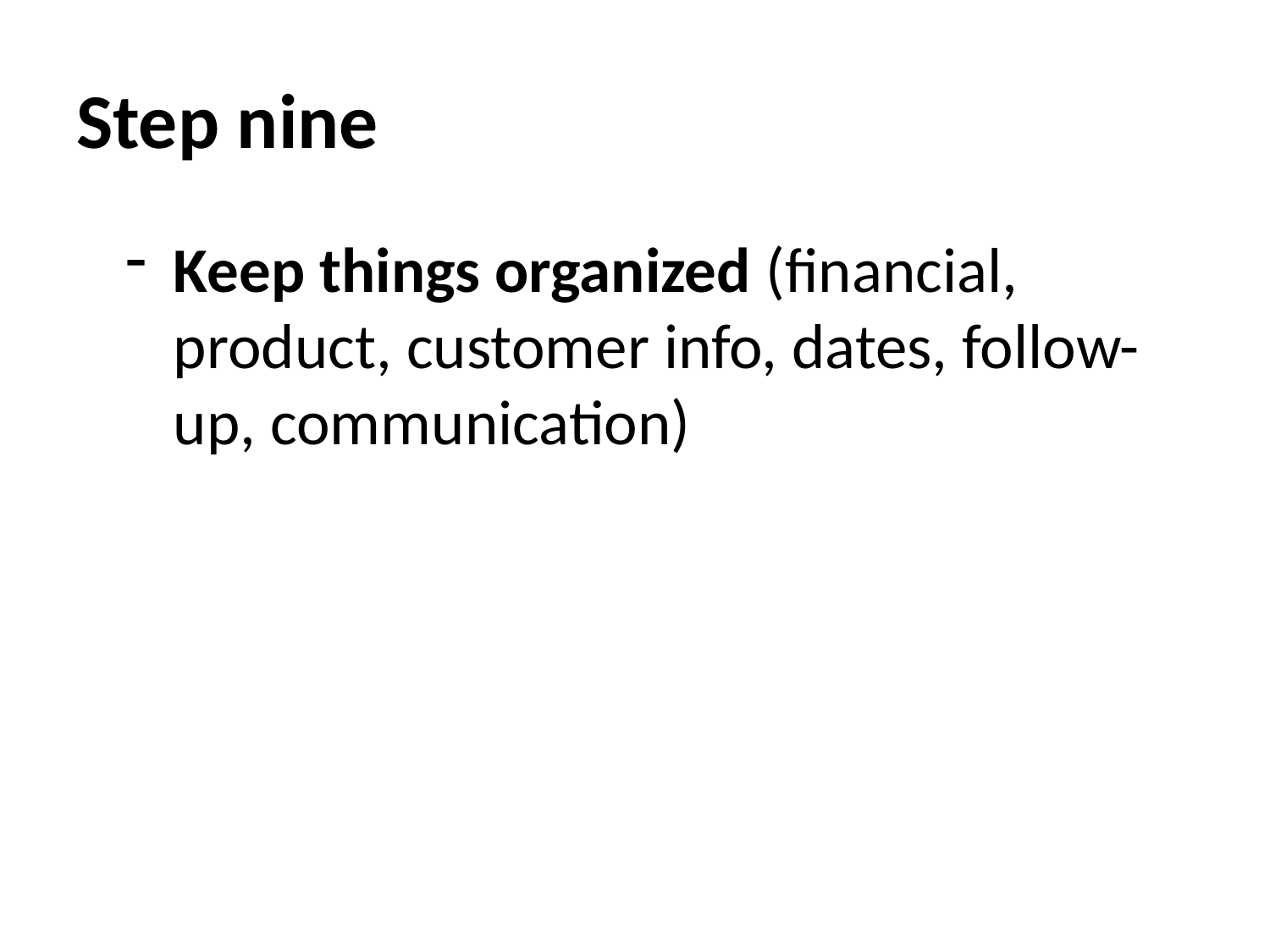

# Step nine
Keep things organized (financial, product, customer info, dates, follow-up, communication)